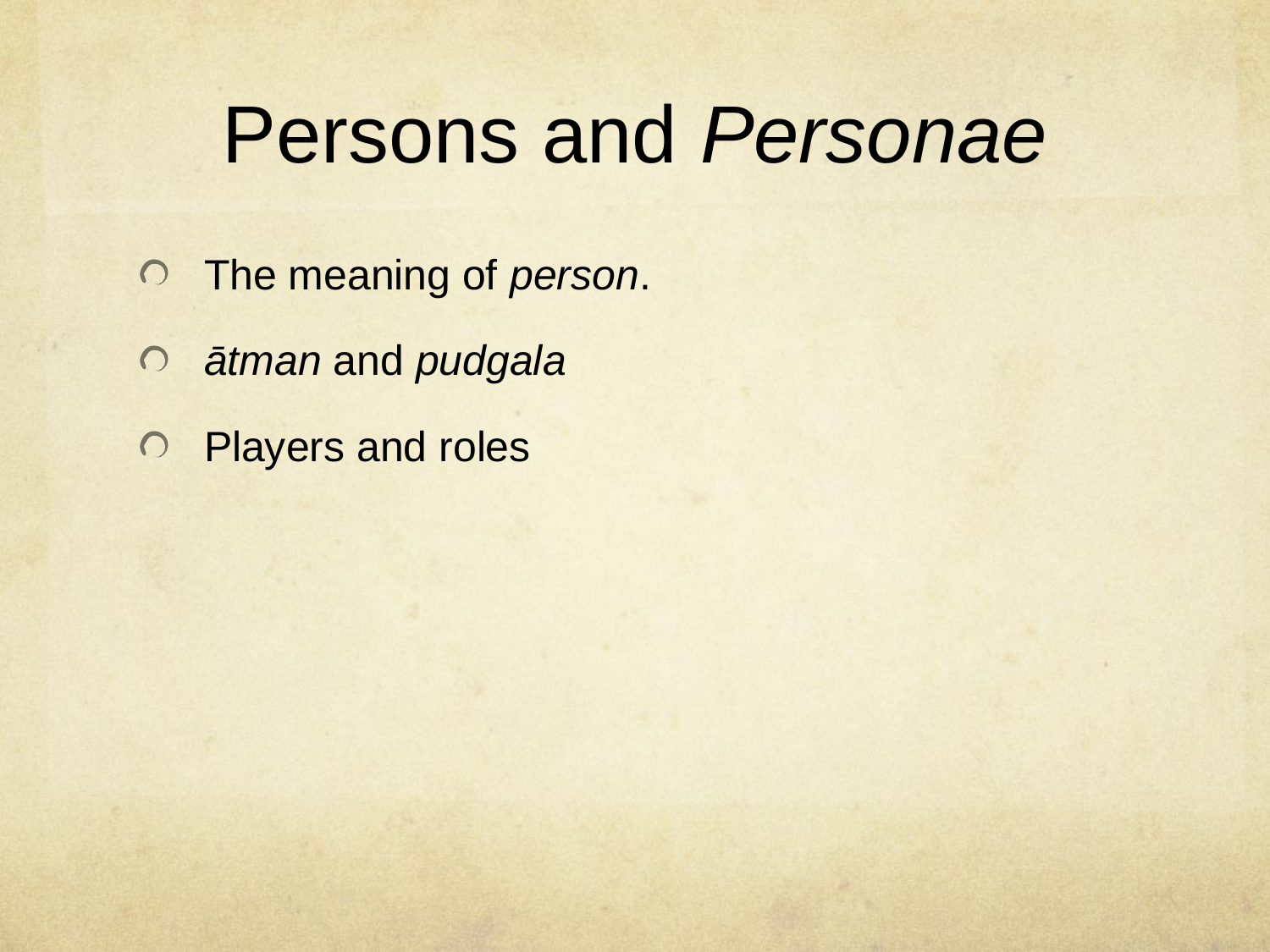

# Persons and Personae
The meaning of person.
ātman and pudgala
Players and roles